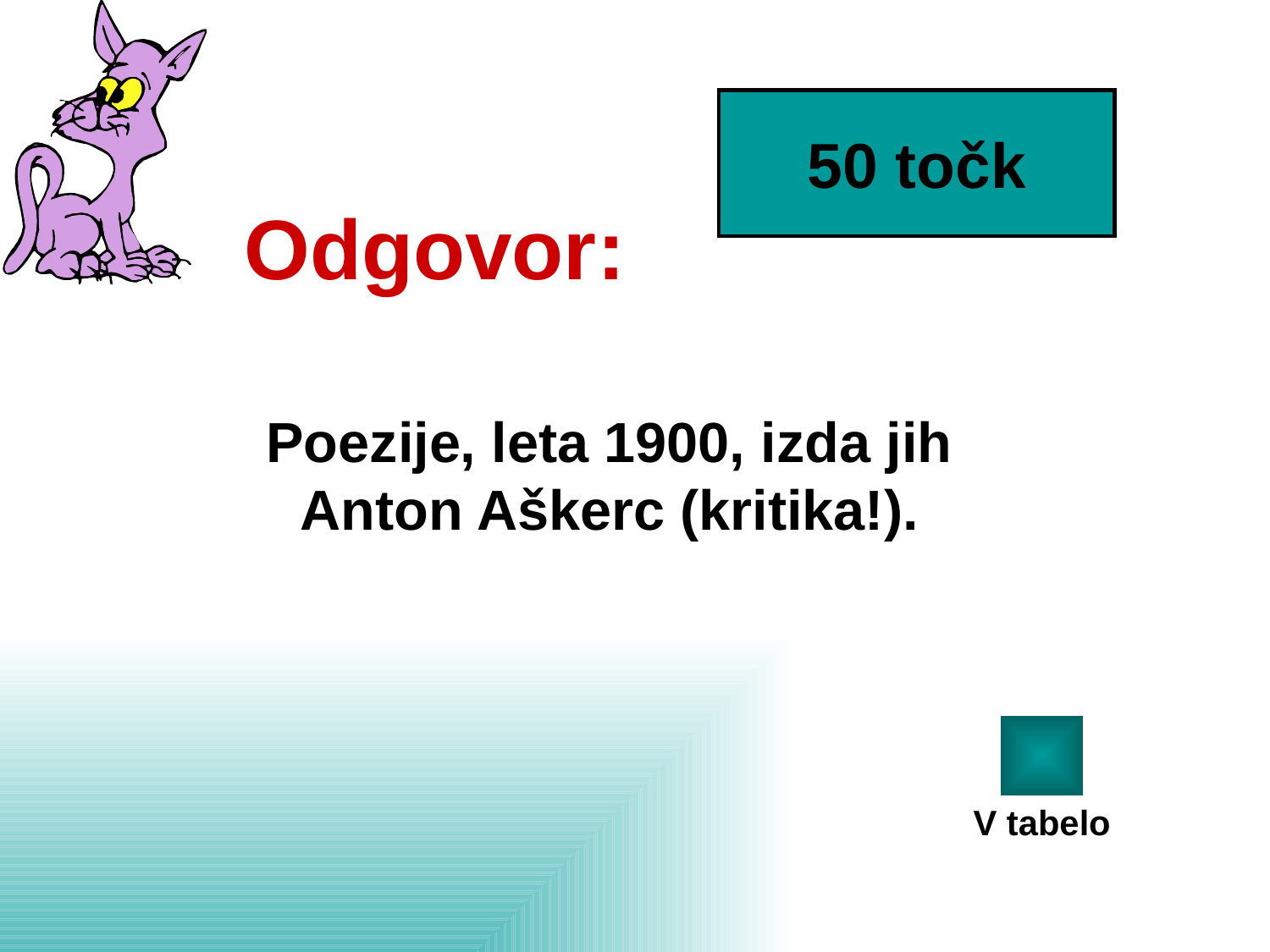

50 točk
# Odgovor:

Poezije, leta 1900, izda jih Anton Aškerc (kritika!).

V tabelo